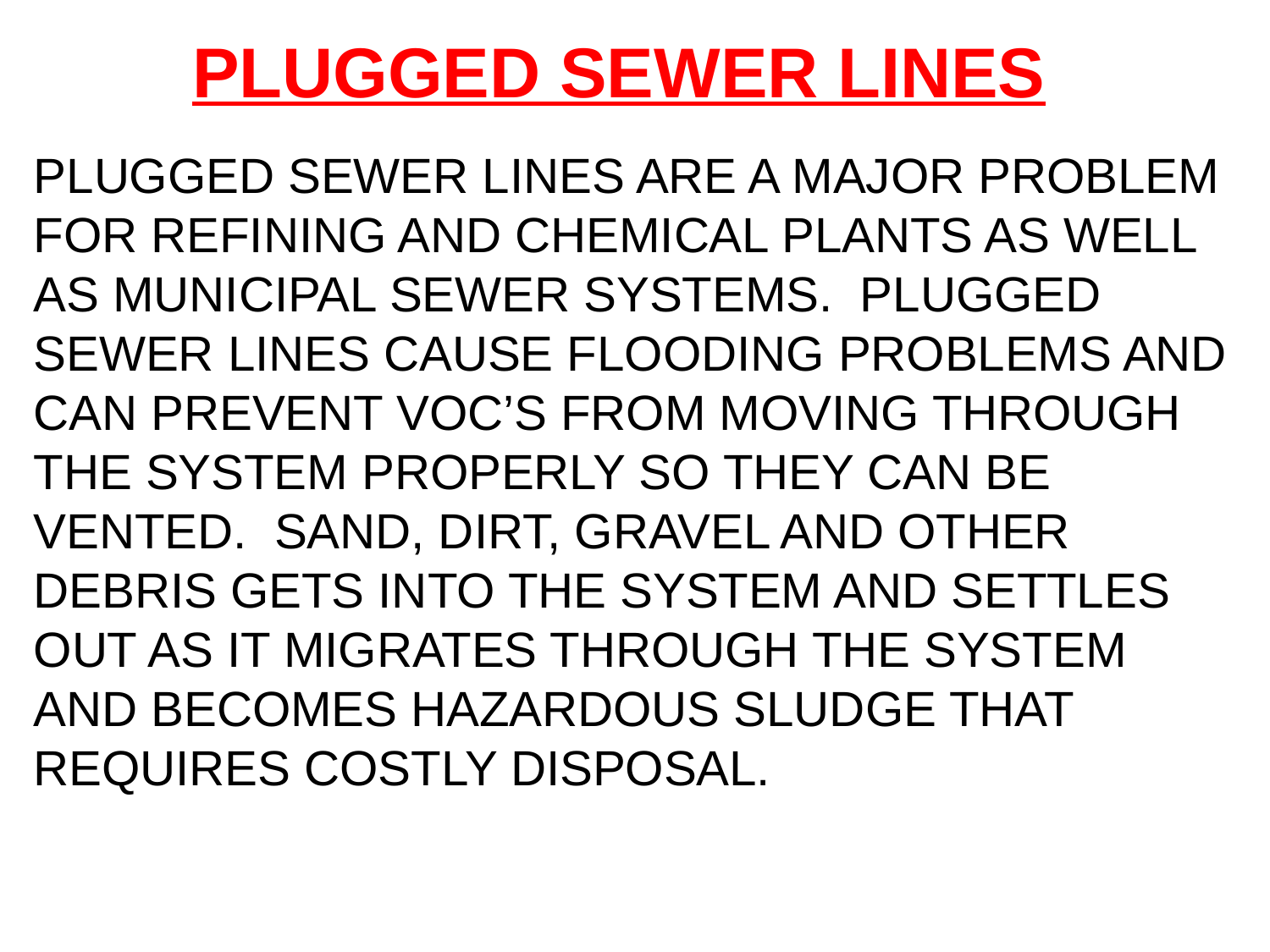

PLUGGED SEWER LINES
PLUGGED SEWER LINES ARE A MAJOR PROBLEM FOR REFINING AND CHEMICAL PLANTS AS WELL AS MUNICIPAL SEWER SYSTEMS.  PLUGGED SEWER LINES CAUSE FLOODING PROBLEMS AND CAN PREVENT VOC’S FROM MOVING THROUGH THE SYSTEM PROPERLY SO THEY CAN BE VENTED.  SAND, DIRT, GRAVEL AND OTHER DEBRIS GETS INTO THE SYSTEM AND SETTLES OUT AS IT MIGRATES THROUGH THE SYSTEM AND BECOMES HAZARDOUS SLUDGE THAT REQUIRES COSTLY DISPOSAL.